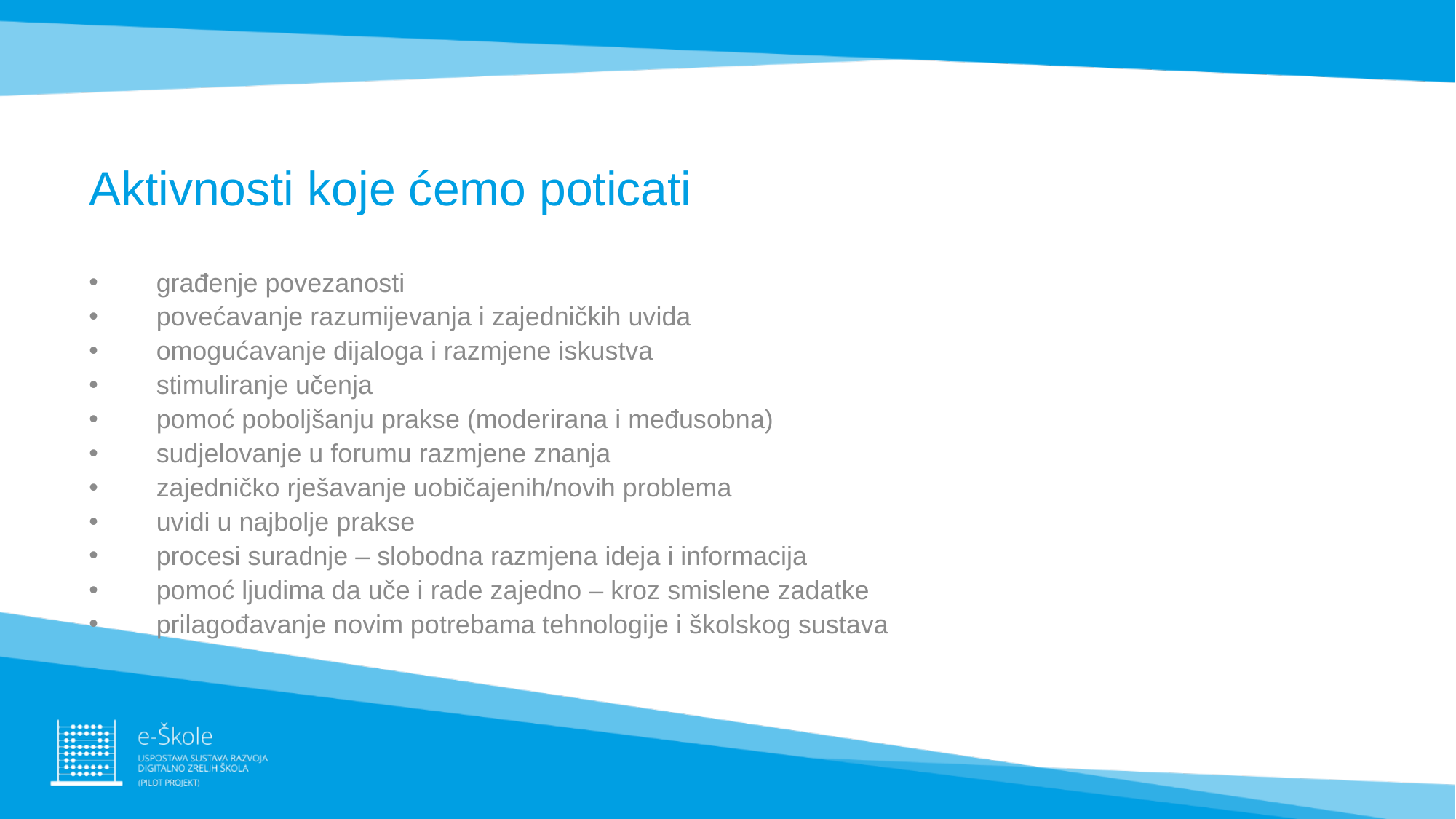

# Aktivnosti koje ćemo poticati
građenje povezanosti
povećavanje razumijevanja i zajedničkih uvida
omogućavanje dijaloga i razmjene iskustva
stimuliranje učenja
pomoć poboljšanju prakse (moderirana i međusobna)
sudjelovanje u forumu razmjene znanja
zajedničko rješavanje uobičajenih/novih problema
uvidi u najbolje prakse
procesi suradnje – slobodna razmjena ideja i informacija
pomoć ljudima da uče i rade zajedno – kroz smislene zadatke
prilagođavanje novim potrebama tehnologije i školskog sustava